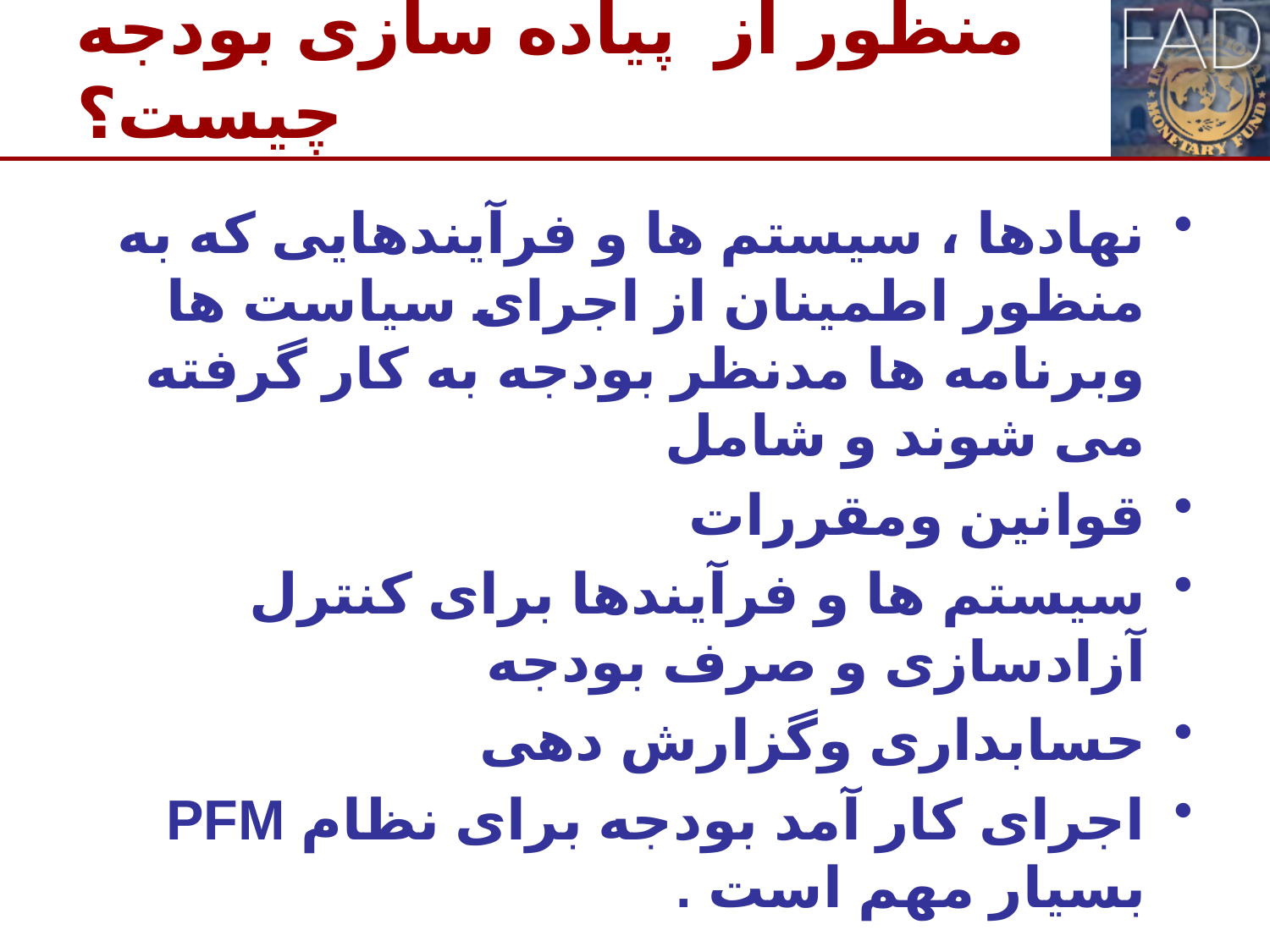

# منظور از  پیاده سازی بودجه چیست؟‌
نهادها ، سیستم ها و فرآیندهایی که به منظور اطمینان از اجرای سیاست ها وبرنامه ها مدنظر بودجه به کار گرفته می شوند و شامل
قوانین ومقررات
سیستم ها و فرآیندها برای کنترل آزادسازی و صرف بودجه
حسابداری وگزارش دهی
اجرای کار آمد بودجه برای نظام PFM بسیار مهم است .
3